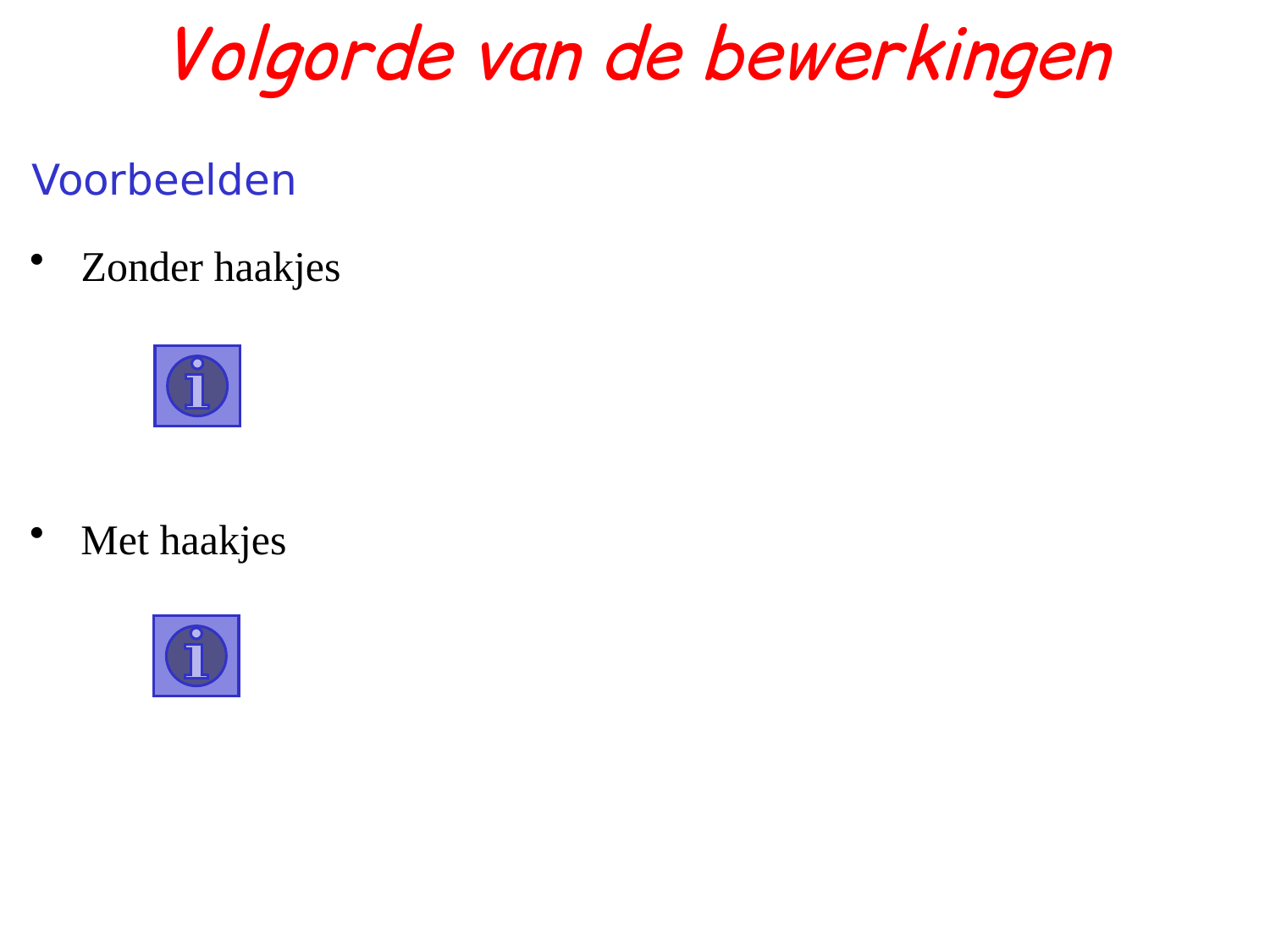

# Volgorde van de bewerkingen
Voorbeelden
  Zonder haakjes

  Met haakjes